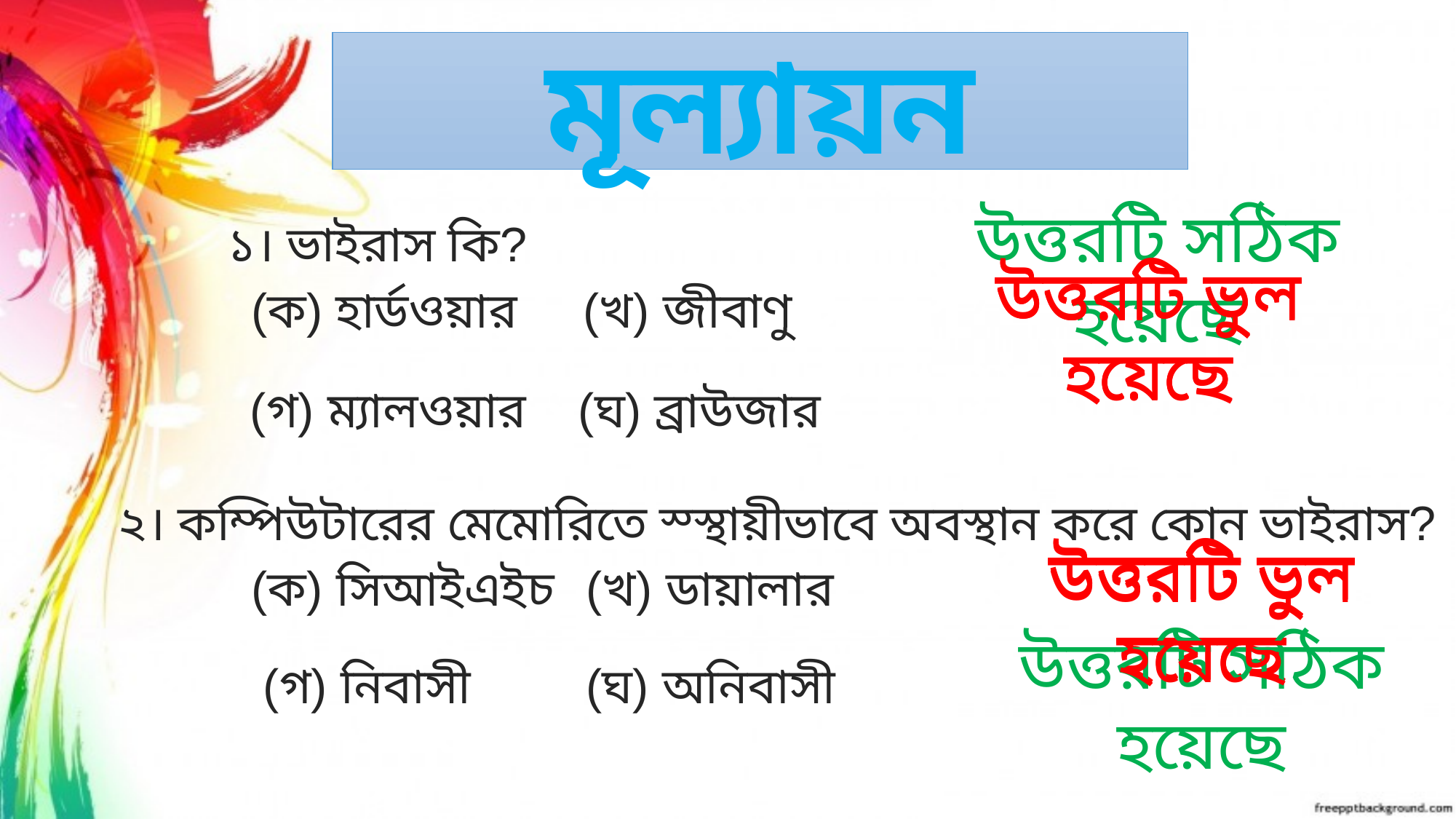

মূল্যায়ন
উত্তরটি সঠিক হয়েছে
১। ভাইরাস কি?
উত্তরটি ভুল হয়েছে
উত্তরটি ভুল হয়েছে
উত্তরটি ভুল হয়েছে
(ক) হার্ডওয়ার
(খ) জীবাণু
(ঘ) ব্রাউজার
(গ) ম্যালওয়ার
২। কম্পিউটারের মেমোরিতে স্স্থায়ীভাবে অবস্থান করে কোন ভাইরাস?
উত্তরটি ভুল হয়েছে
উত্তরটি ভুল হয়েছে
উত্তরটি ভুল হয়েছে
(খ) ডায়ালার
(ক) সিআইএইচ
উত্তরটি সঠিক হয়েছে
(ঘ) অনিবাসী
(গ) নিবাসী